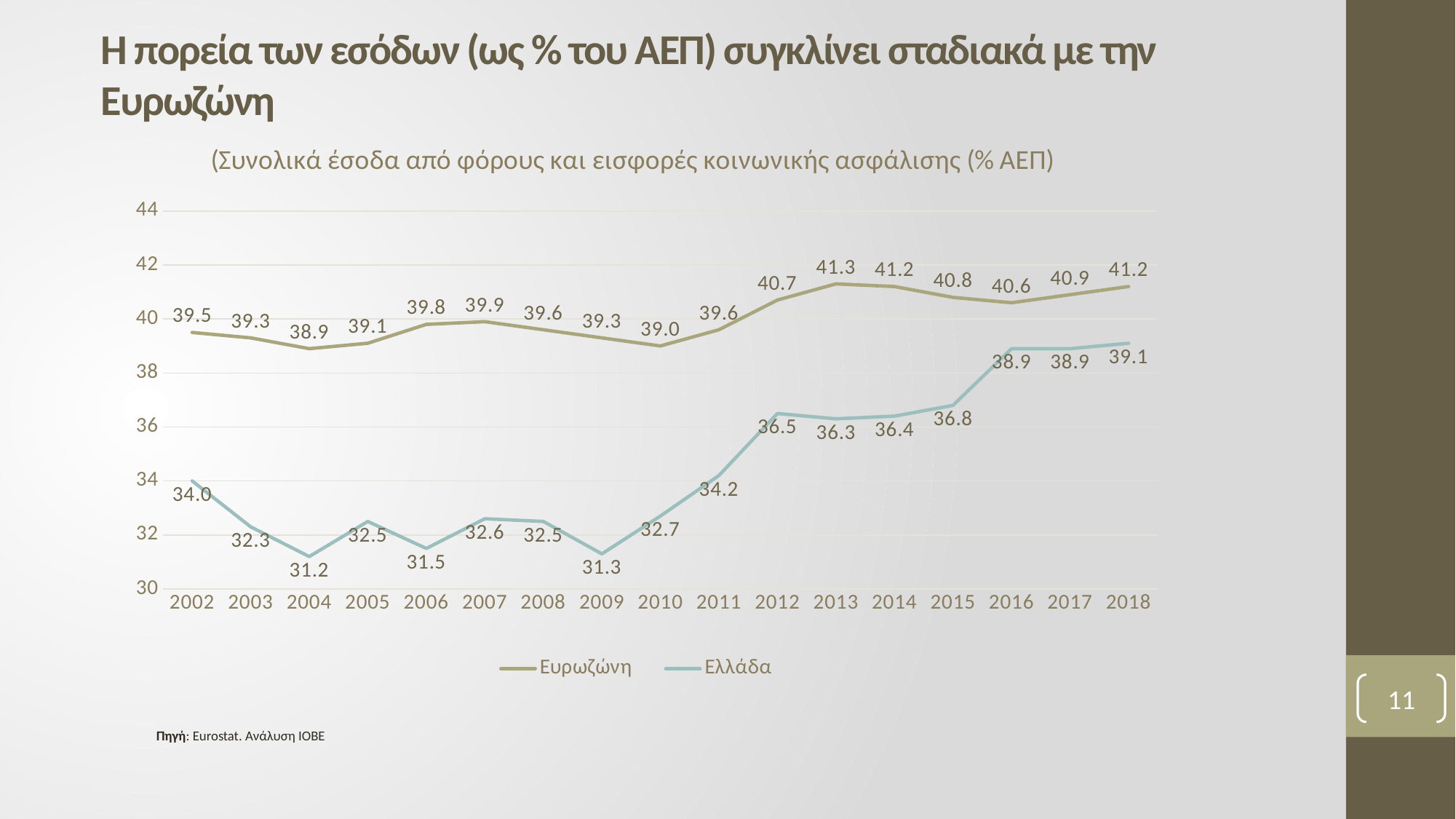

# Η πορεία των εσόδων (ως % του ΑΕΠ) συγκλίνει σταδιακά με την Ευρωζώνη

### Chart: (Συνολικά έσοδα από φόρους και εισφορές κοινωνικής ασφάλισης (% ΑΕΠ)

| Category | Ευρωζώνη | Ελλάδα |
|---|---|---|
| 2002 | 39.5 | 34.0 |
| 2003 | 39.300000000000004 | 32.3 |
| 2004 | 38.9 | 31.2 |
| 2005 | 39.1 | 32.5 |
| 2006 | 39.8 | 31.5 |
| 2007 | 39.900000000000006 | 32.6 |
| 2008 | 39.6 | 32.5 |
| 2009 | 39.300000000000004 | 31.299999999999997 |
| 2010 | 39.0 | 32.7 |
| 2011 | 39.6 | 34.2 |
| 2012 | 40.7 | 36.5 |
| 2013 | 41.3 | 36.3 |
| 2014 | 41.2 | 36.4 |
| 2015 | 40.800000000000004 | 36.8 |
| 2016 | 40.6 | 38.900000000000006 |
| 2017 | 40.9 | 38.9 |
| 2018 | 41.2 | 39.1 |
11
Πηγή: Eurostat. Ανάλυση ΙΟΒΕ